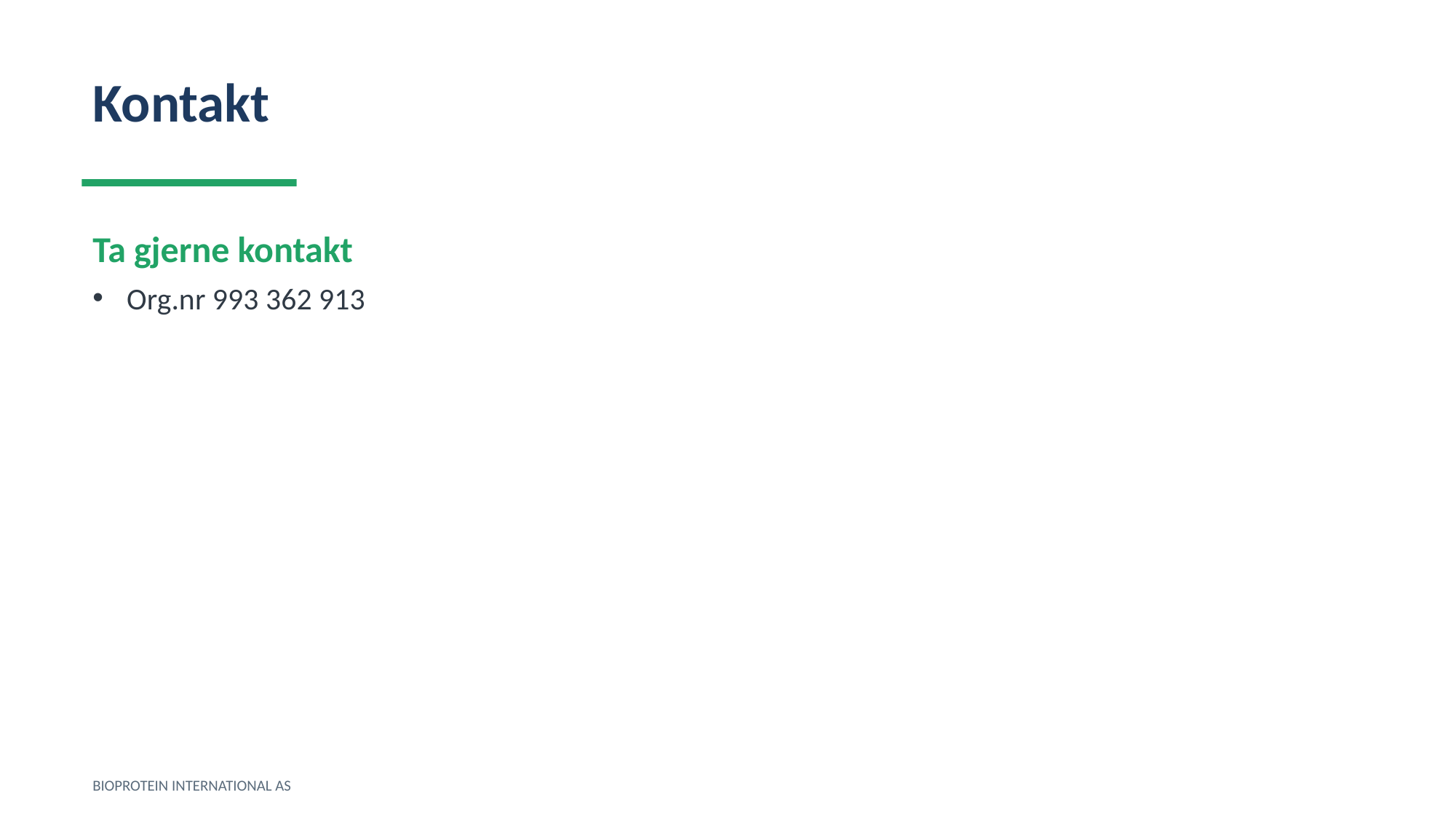

Kontakt

Ta gjerne kontakt
Org.nr 993 362 913
BIOPROTEIN INTERNATIONAL AS